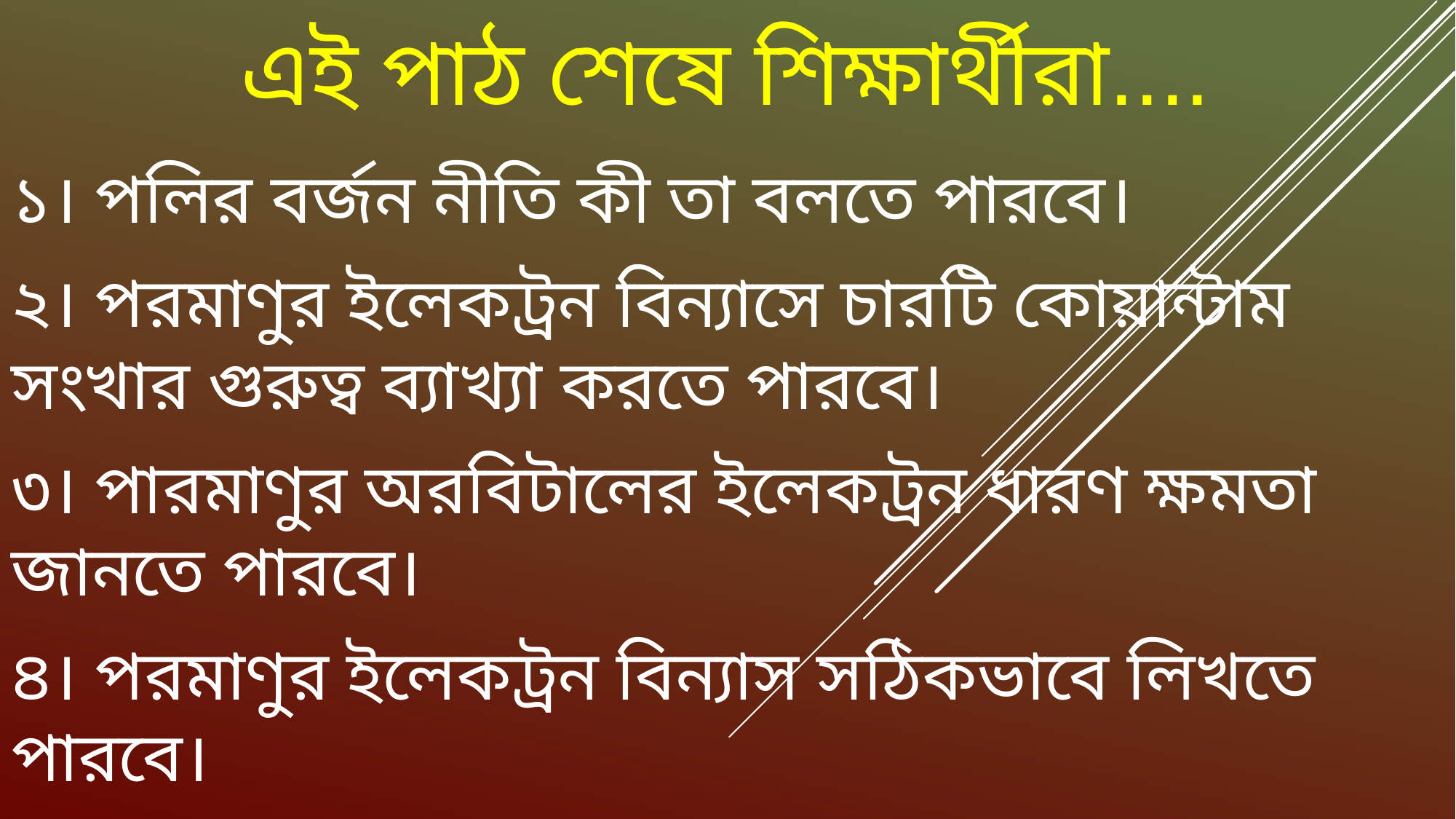

# এই পাঠ শেষে শিক্ষার্থীরা....
১। পলির বর্জন নীতি কী তা বলতে পারবে।
২। পরমাণুর ইলেকট্রন বিন্যাসে চারটি কোয়ান্টাম সংখার গুরুত্ব ব্যাখ্যা করতে পারবে।
৩। পারমাণুর অরবিটালের ইলেকট্রন ধারণ ক্ষমতা জানতে পারবে।
৪। পরমাণুর ইলেকট্রন বিন্যাস সঠিকভাবে লিখতে পারবে।